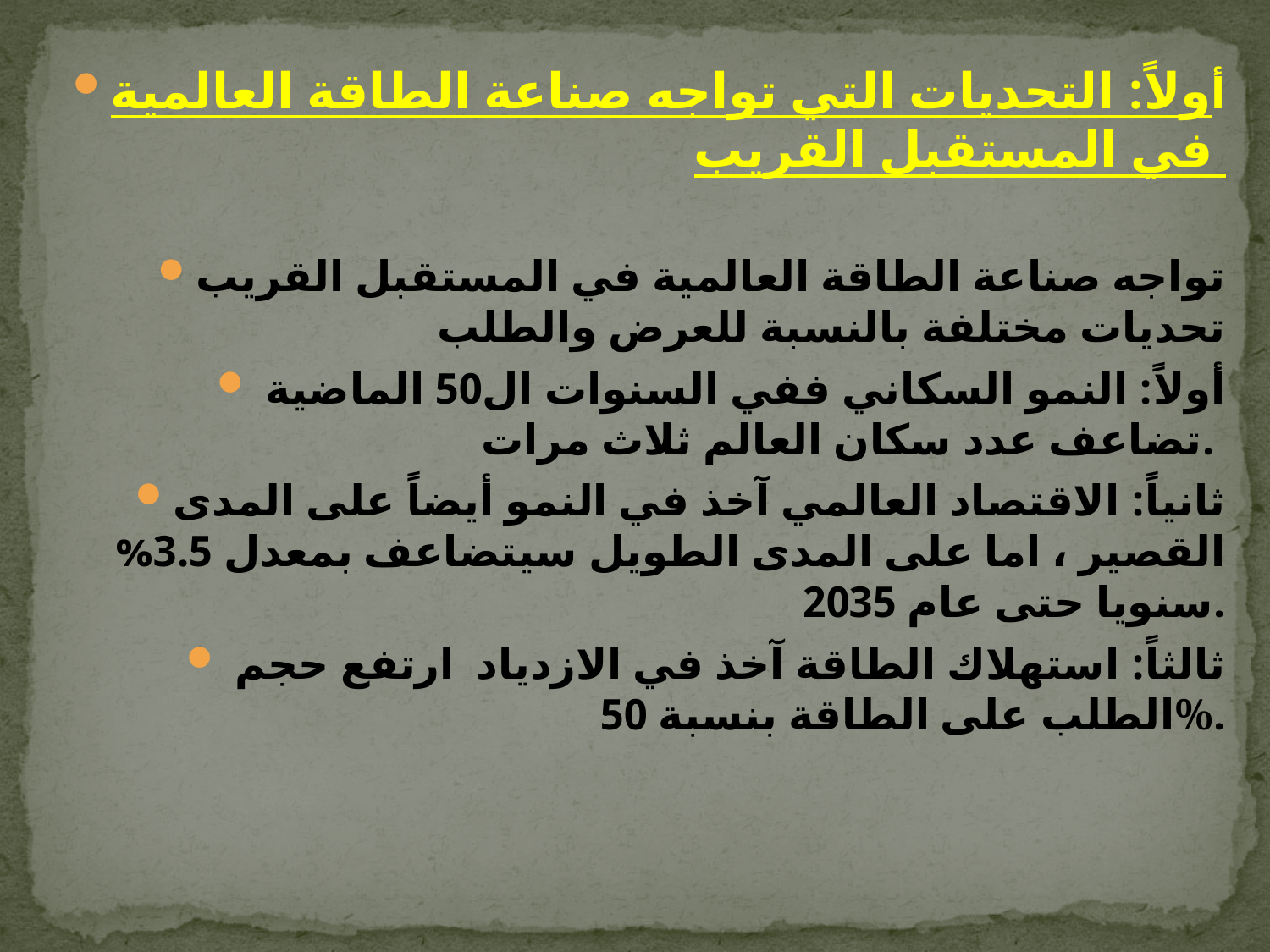

أولاً: التحديات التي تواجه صناعة الطاقة العالمية في المستقبل القريب

تواجه صناعة الطاقة العالمية في المستقبل القريب تحديات مختلفة بالنسبة للعرض والطلب
 أولاً: النمو السكاني ففي السنوات ال50 الماضية تضاعف عدد سكان العالم ثلاث مرات.
ثانياً: الاقتصاد العالمي آخذ في النمو أيضاً على المدى القصير ، اما على المدى الطويل سيتضاعف بمعدل 3.5% سنويا حتى عام 2035.
 ثالثاً: استهلاك الطاقة آخذ في الازدياد  ارتفع حجم الطلب على الطاقة بنسبة 50%.